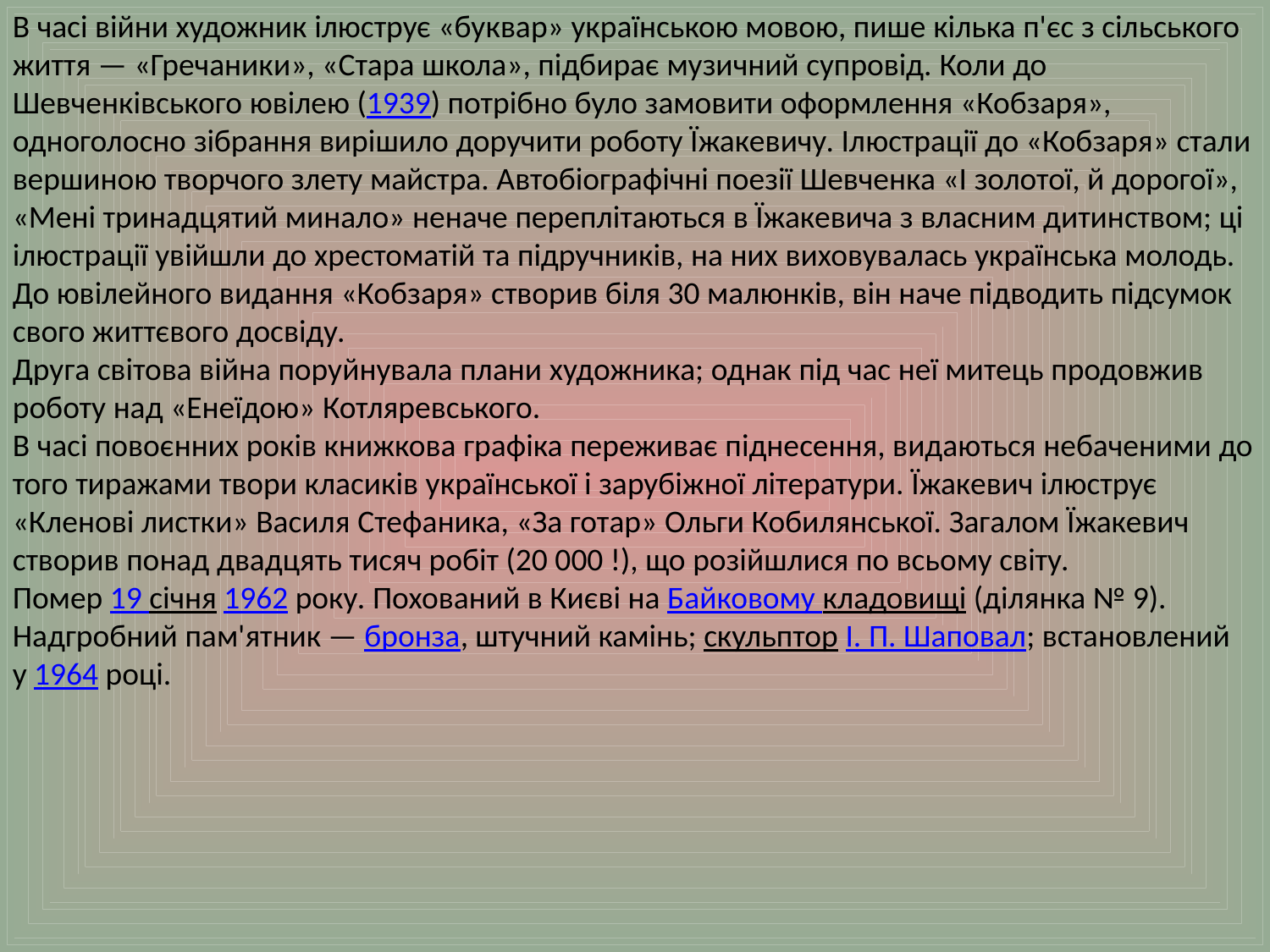

В часі війни художник ілюструє «буквар» українською мовою, пише кілька п'єс з сільського життя — «Гречаники», «Стара школа», підбирає музичний супровід. Коли до Шевченківського ювілею (1939) потрібно було замовити оформлення «Кобзаря», одноголосно зібрання вирішило доручити роботу Їжакевичу. Ілюстрації до «Кобзаря» стали вершиною творчого злету майстра. Автобіографічні поезії Шевченка «І золотої, й дорогої», «Мені тринадцятий минало» неначе переплітаються в Їжакевича з власним дитинством; ці ілюстрації увійшли до хрестоматій та підручників, на них виховувалась українська молодь. До ювілейного видання «Кобзаря» створив біля 30 малюнків, він наче підводить підсумок свого життєвого досвіду.
Друга світова війна поруйнувала плани художника; однак під час неї митець продовжив роботу над «Енеїдою» Котляревського.
В часі повоєнних років книжкова графіка переживає піднесення, видаються небаченими до того тиражами твори класиків української і зарубіжної літератури. Їжакевич ілюструє «Кленові листки» Василя Стефаника, «За готар» Ольги Кобилянської. Загалом Їжакевич створив понад двадцять тисяч робіт (20 000 !), що розійшлися по всьому світу.
Помер 19 січня 1962 року. Похований в Києві на Байковому кладовищі (ділянка № 9). Надгробний пам'ятник — бронза, штучний камінь; скульптор І. П. Шаповал; встановлений у 1964 році.